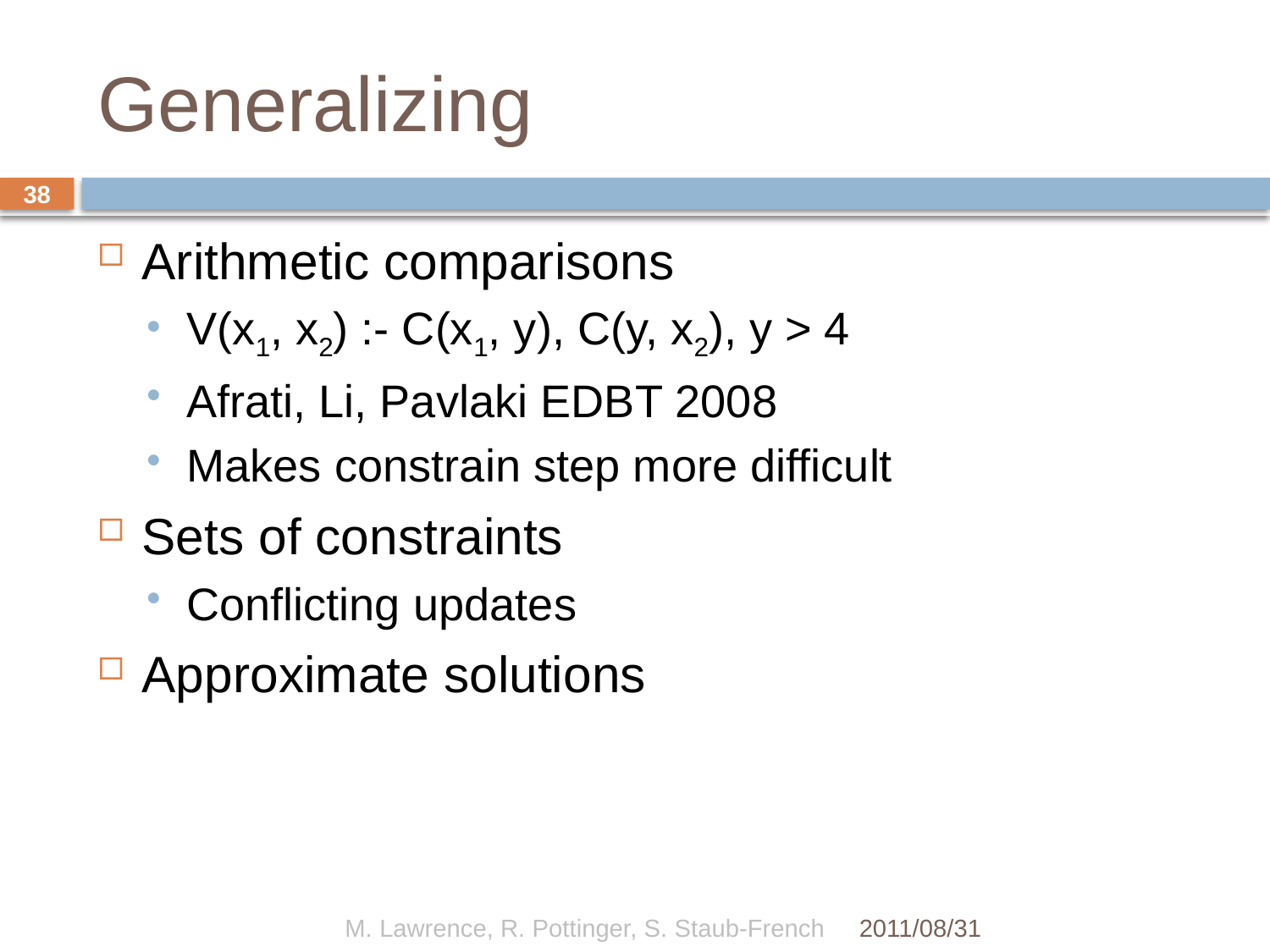

# Generalizing
38
Arithmetic comparisons
V(x1, x2) :- C(x1, y), C(y, x2), y > 4
Afrati, Li, Pavlaki EDBT 2008
Makes constrain step more difficult
Sets of constraints
Conflicting updates
Approximate solutions
M. Lawrence, R. Pottinger, S. Staub-French
2011/08/31